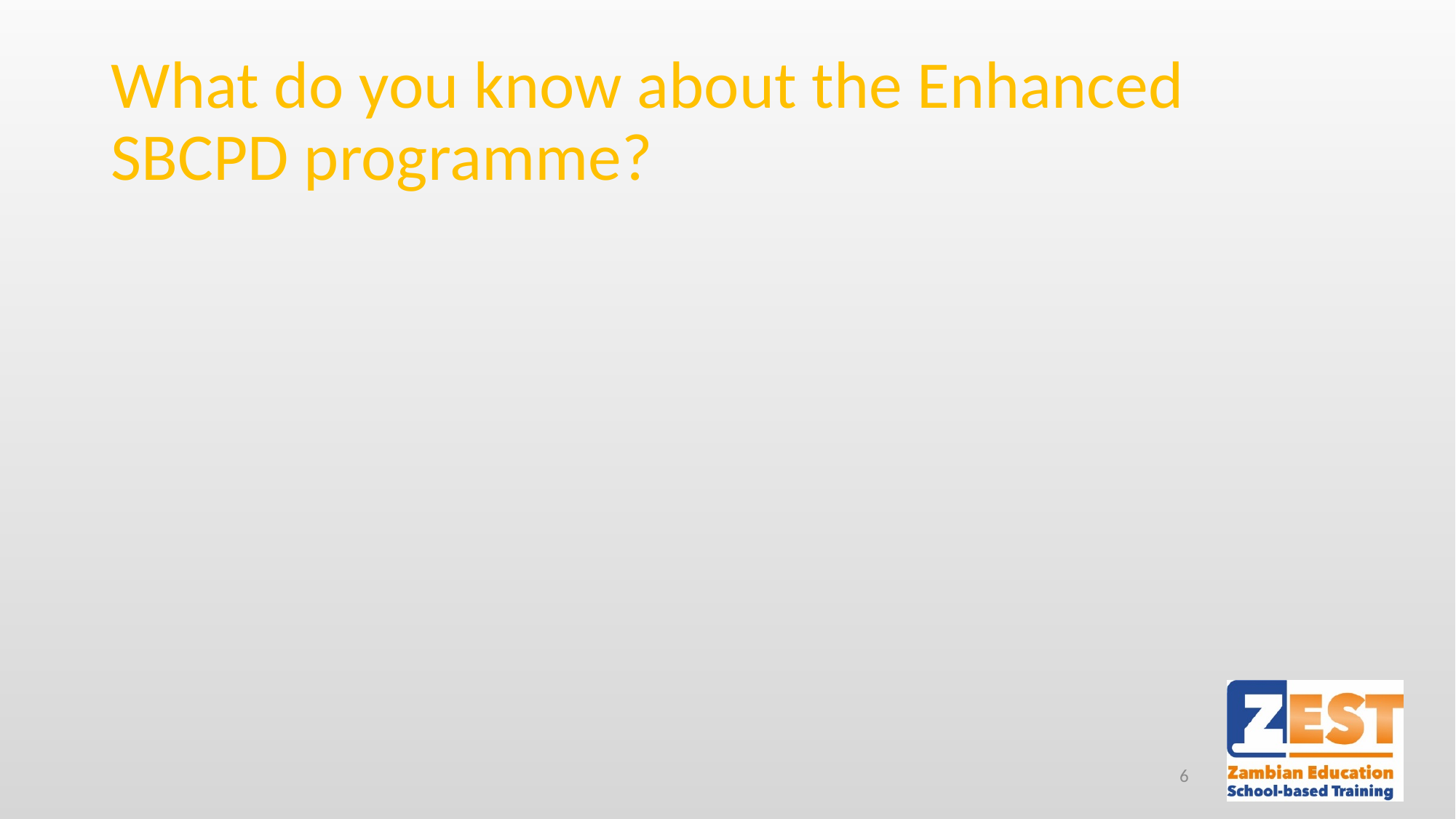

# What do you know about the Enhanced SBCPD programme?
6